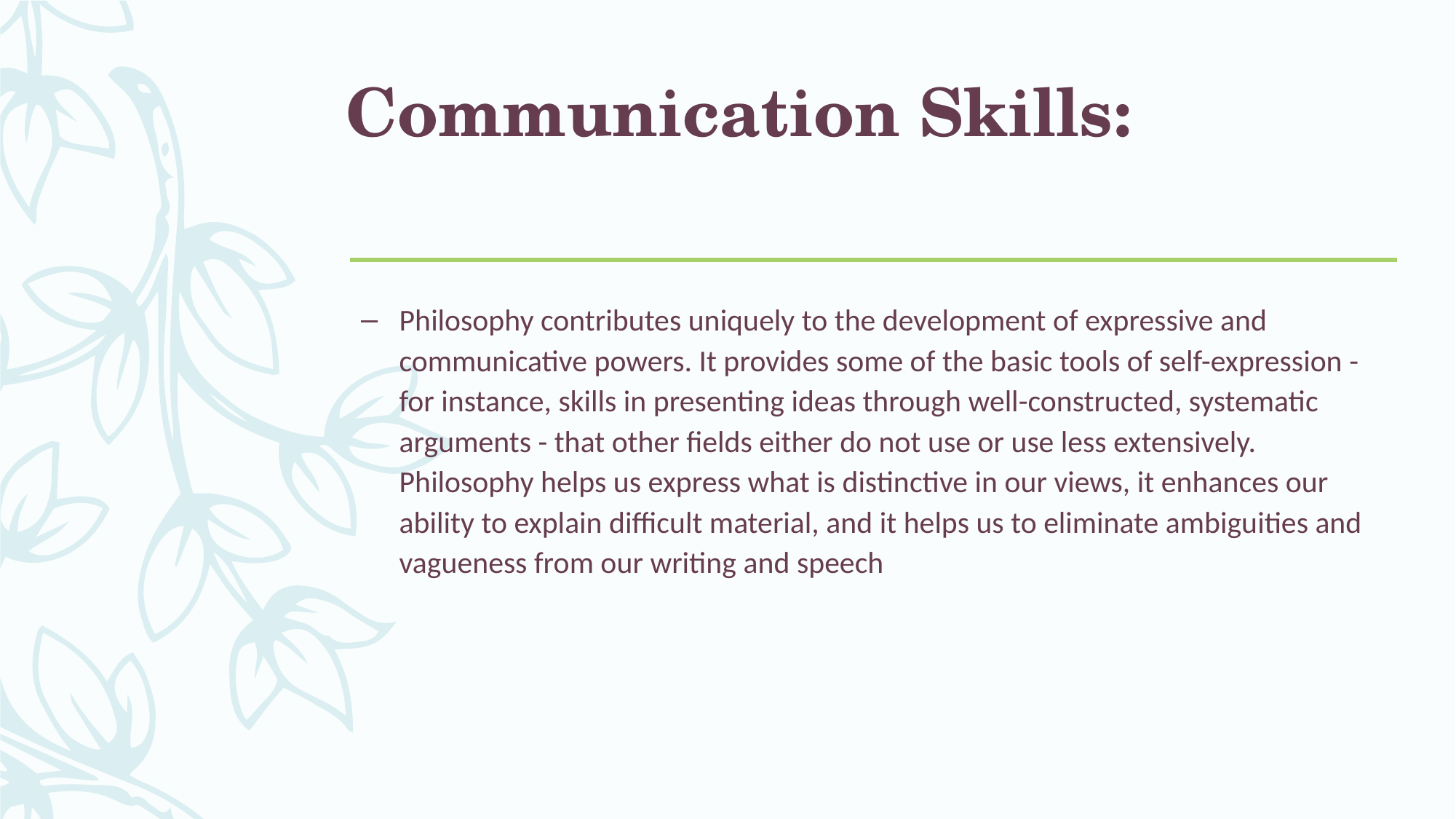

# Communication Skills:
Philosophy contributes uniquely to the development of expressive and communicative powers. It provides some of the basic tools of self-expression - for instance, skills in presenting ideas through well-constructed, systematic arguments - that other fields either do not use or use less extensively. Philosophy helps us express what is distinctive in our views, it enhances our ability to explain difficult material, and it helps us to eliminate ambiguities and vagueness from our writing and speech